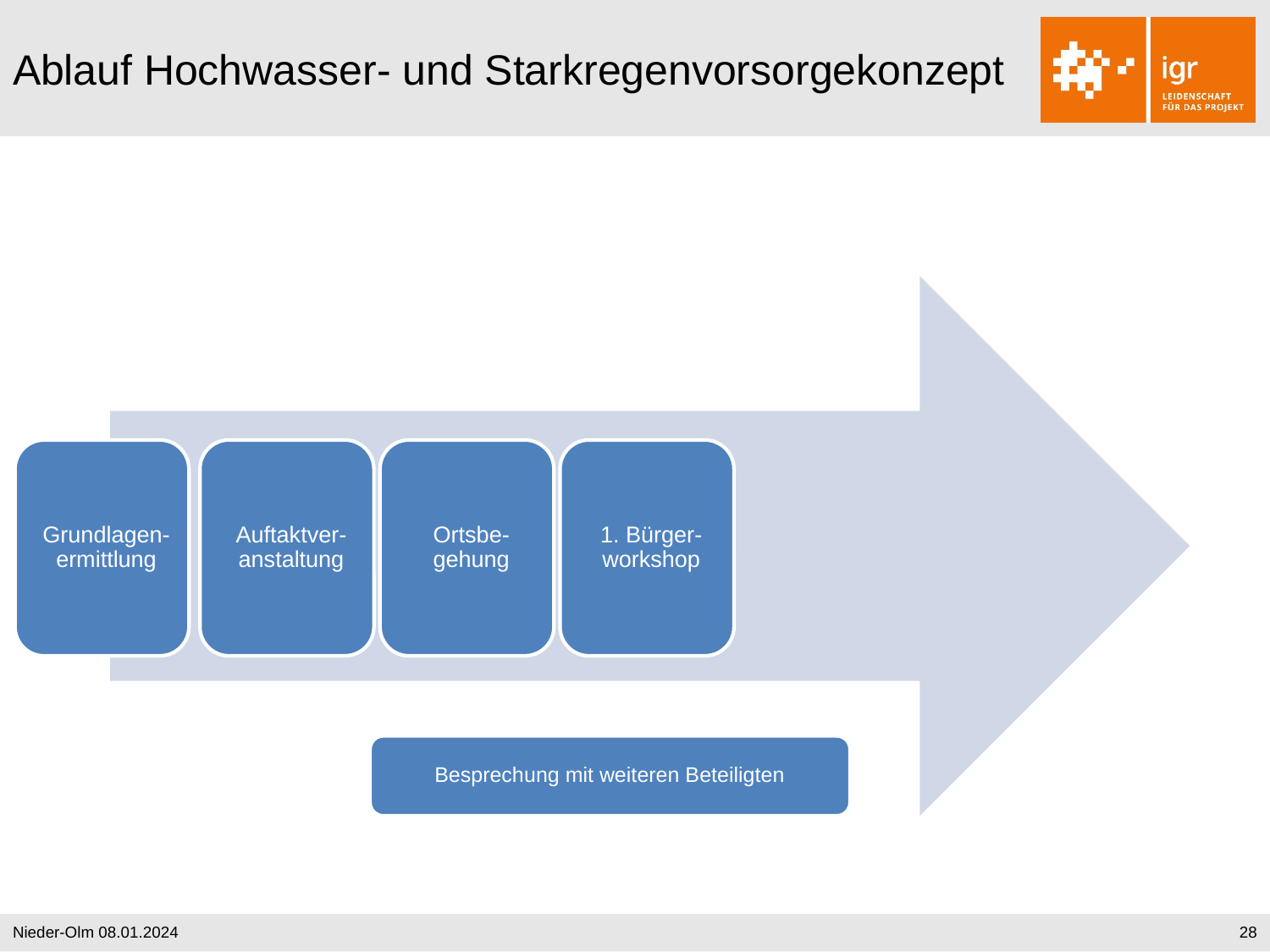

# Ablauf Hochwasser- und Starkregenvorsorgekonzept
Grundlagen-ermittlung
Auftaktver-anstaltung
Ortsbe-gehung
1. Bürger-workshop

Besprechung mit weiteren Beteiligten
Nieder-Olm 08.01.2024
28